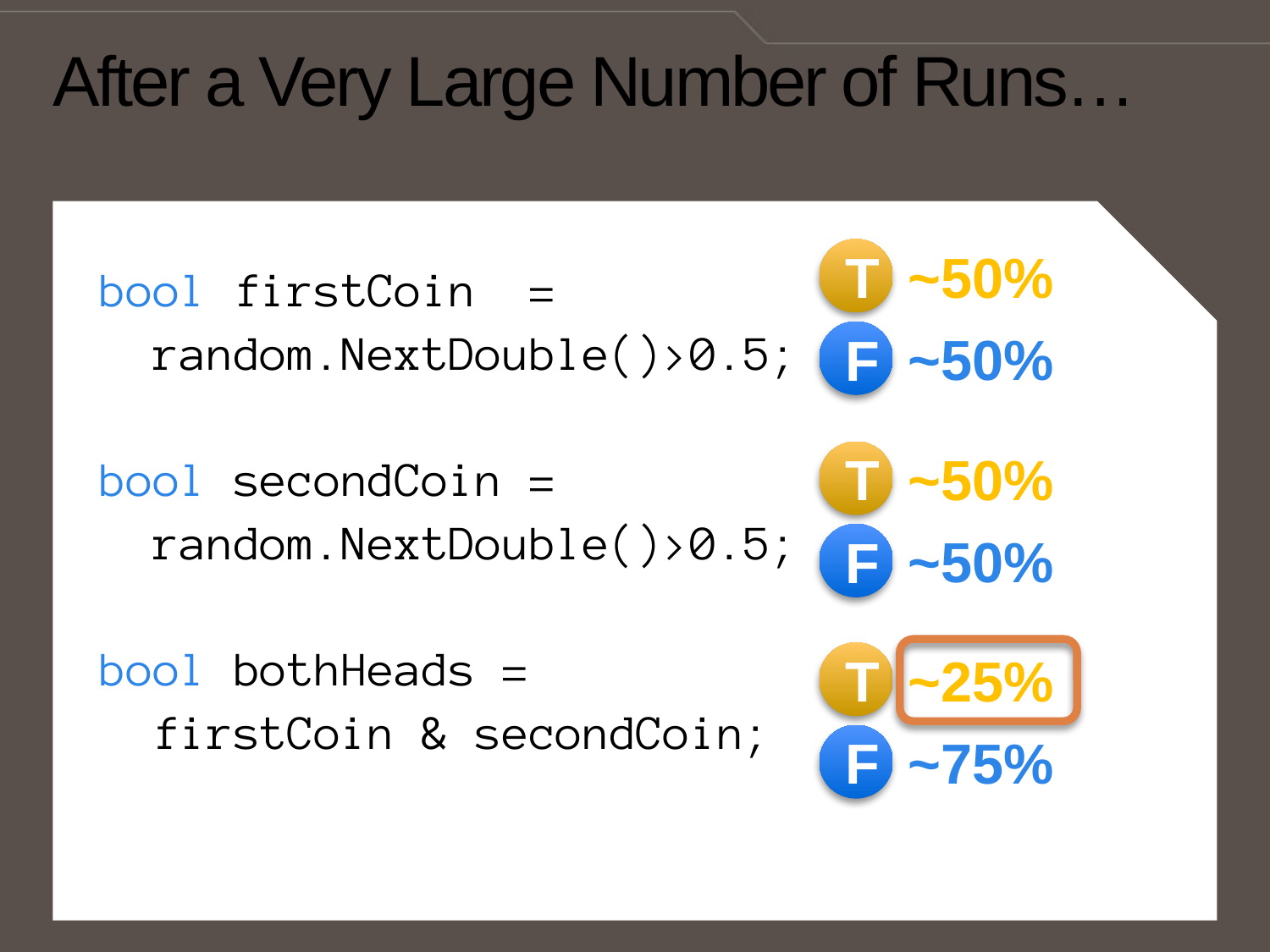

# After a Very Large Number of Runs…
~50%
T
bool firstCoin  =
  random.NextDouble()>0.5;

bool secondCoin =
  random.NextDouble()>0.5;

bool bothHeads =
  firstCoin & secondCoin;
~50%
F
~50%
T
~50%
F
~25%

T
~75%
F